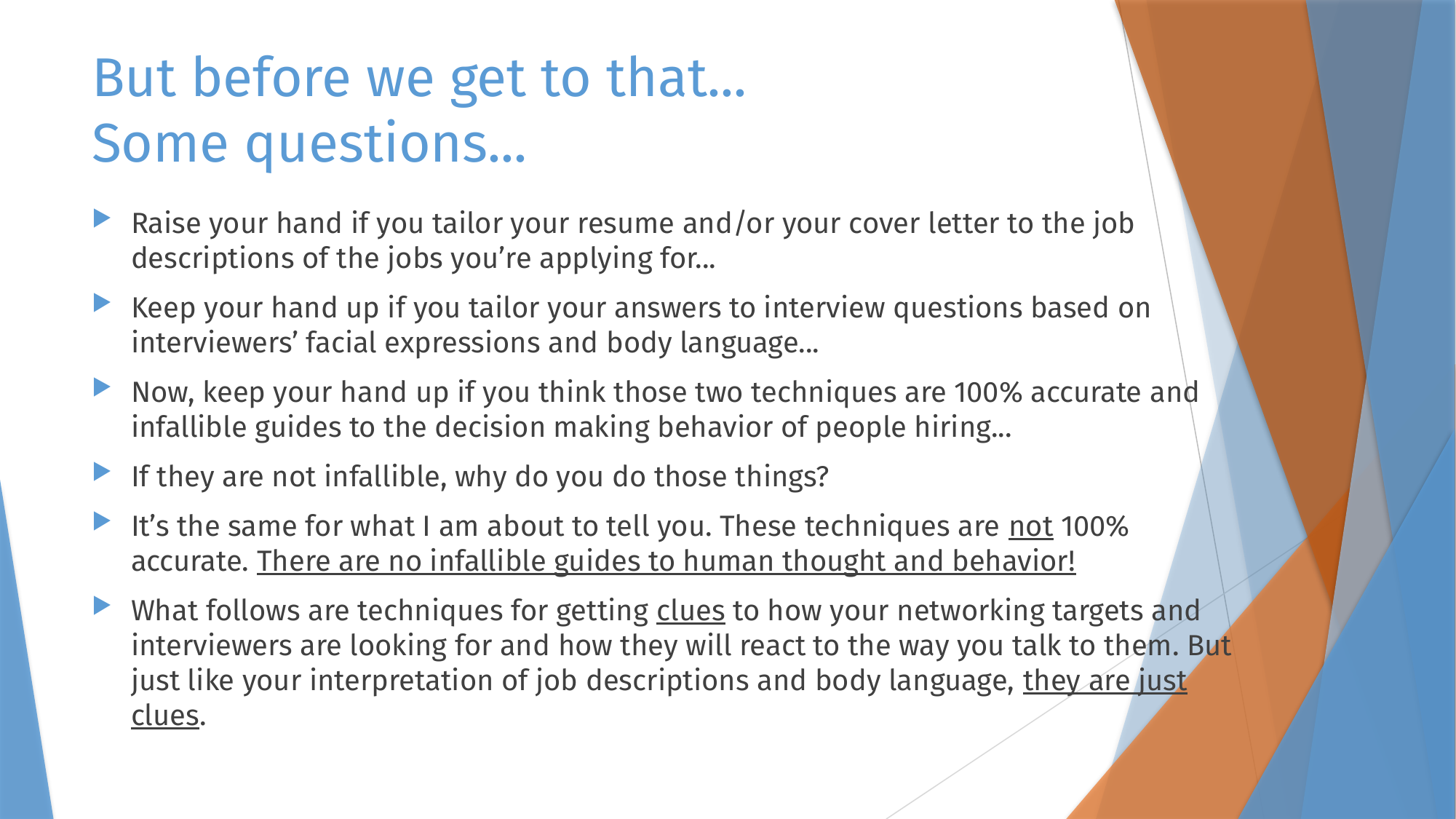

# But before we get to that... Some questions...
Raise your hand if you tailor your resume and/or your cover letter to the job descriptions of the jobs you’re applying for...
Keep your hand up if you tailor your answers to interview questions based on interviewers’ facial expressions and body language...
Now, keep your hand up if you think those two techniques are 100% accurate and infallible guides to the decision making behavior of people hiring...
If they are not infallible, why do you do those things?
It’s the same for what I am about to tell you. These techniques are not 100% accurate. There are no infallible guides to human thought and behavior!
What follows are techniques for getting clues to how your networking targets and interviewers are looking for and how they will react to the way you talk to them. But just like your interpretation of job descriptions and body language, they are just clues.